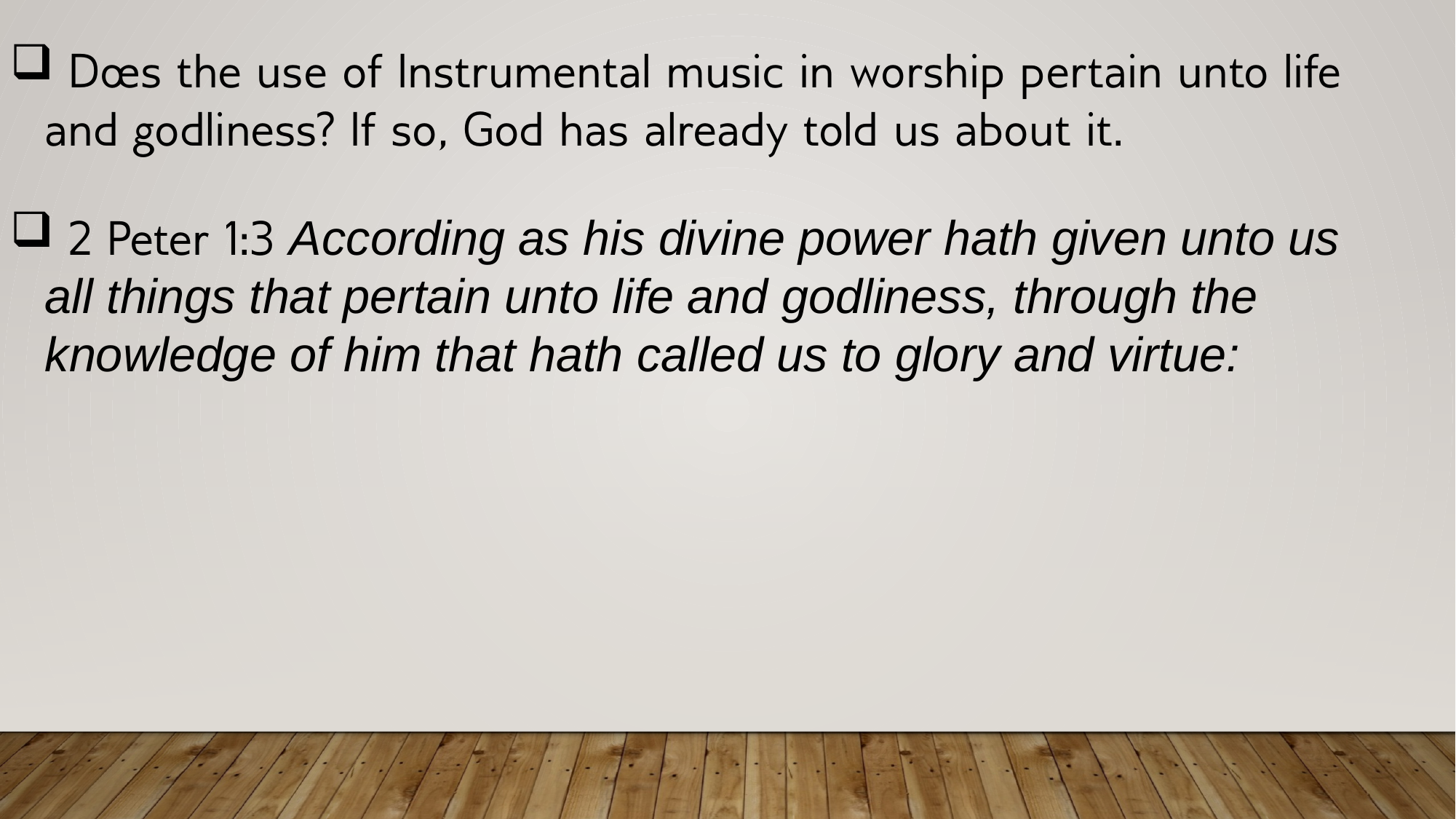

Does the use of Instrumental music in worship pertain unto life and godliness? If so, God has already told us about it.
 2 Peter 1:3 According as his divine power hath given unto us all things that pertain unto life and godliness, through the knowledge of him that hath called us to glory and virtue: